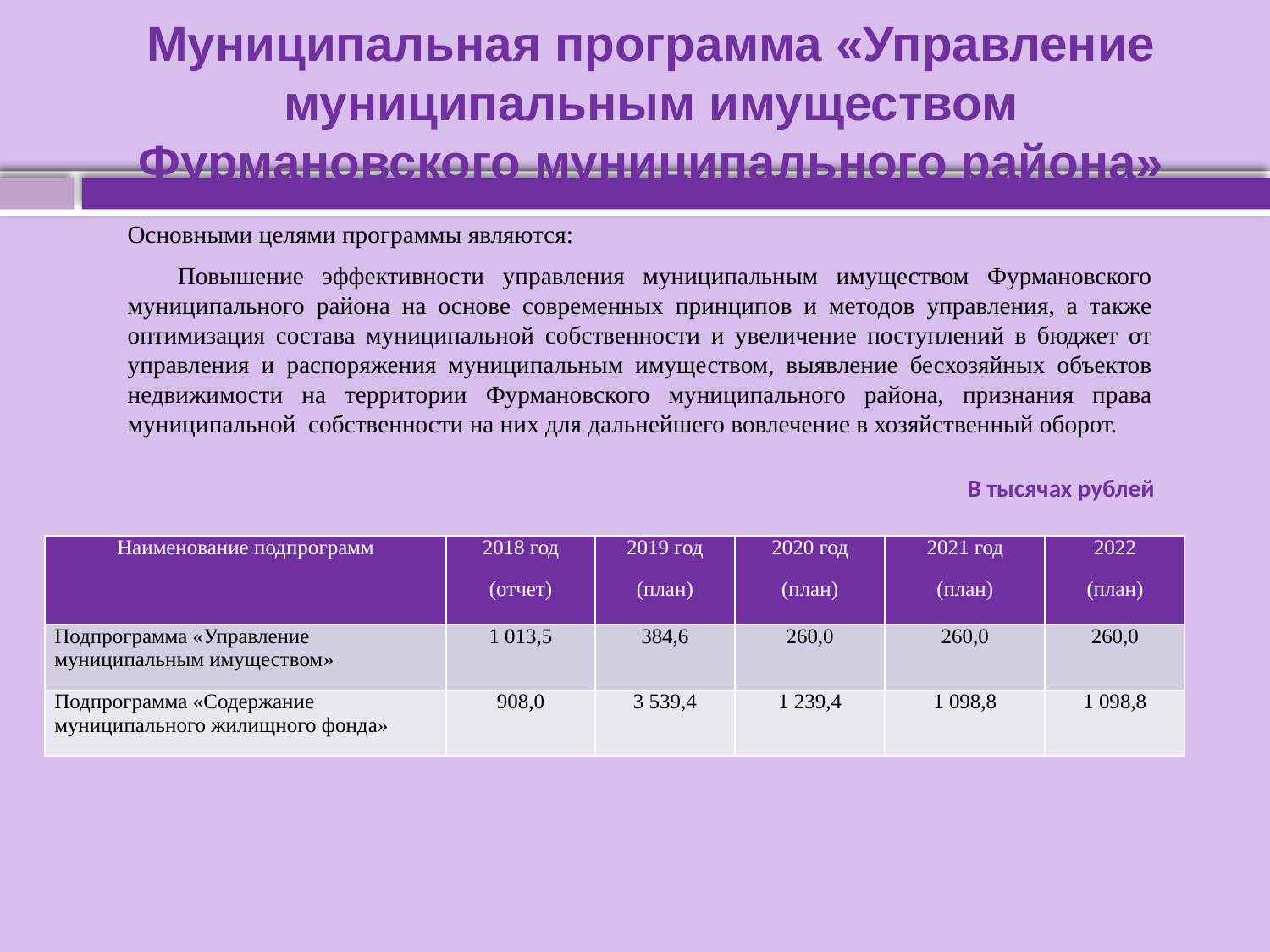

# Муниципальная программа «Управление муниципальным имуществом Фурмановского муниципального района»
Основными целями программы являются:
Повышение эффективности управления муниципальным имуществом Фурмановского муниципального района на основе современных принципов и методов управления, а также оптимизация состава муниципальной собственности и увеличение поступлений в бюджет от управления и распоряжения муниципальным имуществом, выявление бесхозяйных объектов недвижимости на территории Фурмановского муниципального района, признания права муниципальной  собственности на них для дальнейшего вовлечение в хозяйственный оборот.
В тысячах рублей
| Наименование подпрограмм | 2018 год (отчет) | 2019 год (план) | 2020 год (план) | 2021 год (план) | 2022 (план) |
| --- | --- | --- | --- | --- | --- |
| Подпрограмма «Управление муниципальным имуществом» | 1 013,5 | 384,6 | 260,0 | 260,0 | 260,0 |
| Подпрограмма «Содержание муниципального жилищного фонда» | 908,0 | 3 539,4 | 1 239,4 | 1 098,8 | 1 098,8 |